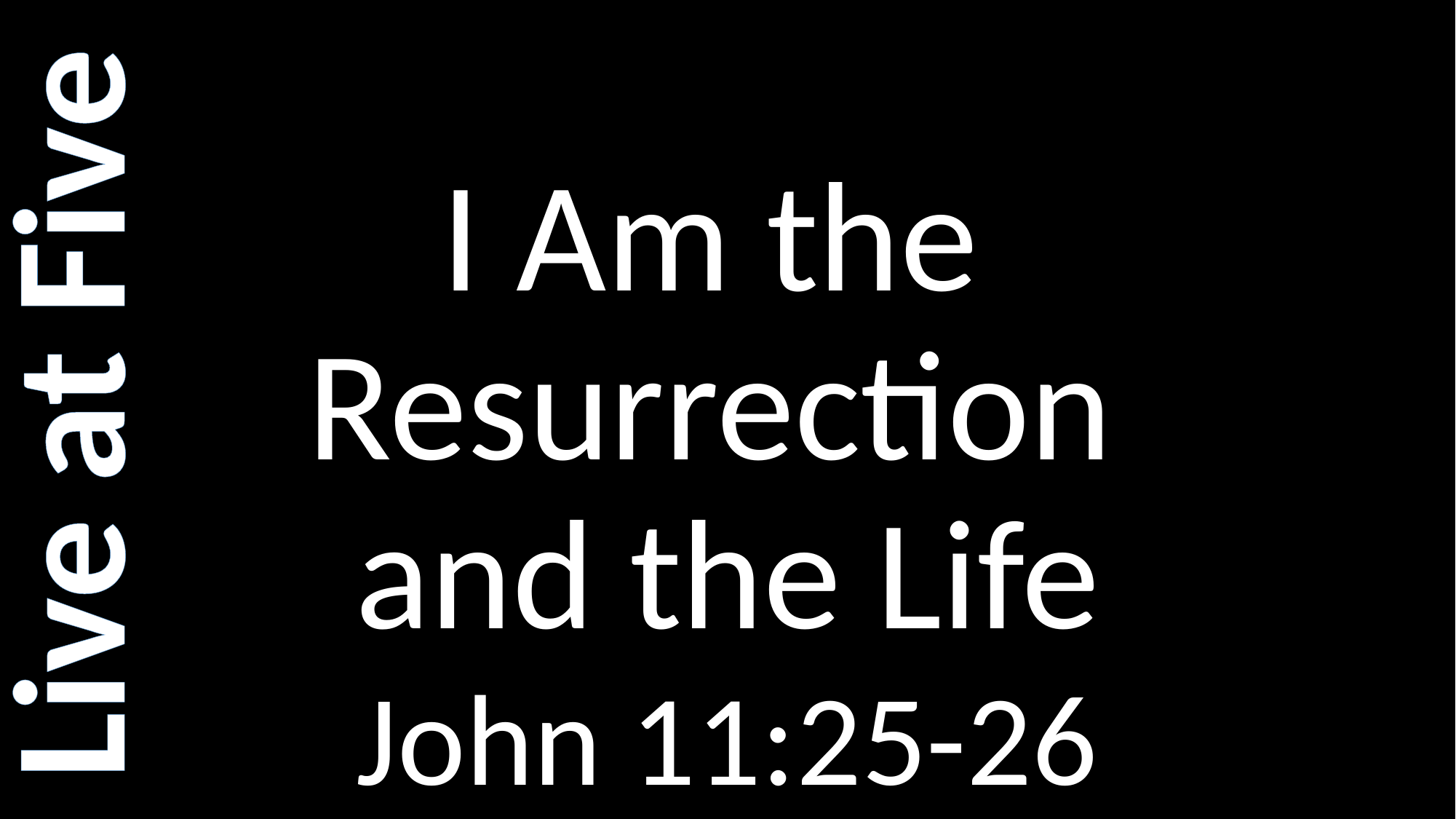

# I Am the Resurrection and the Life
Live at Five
John 11:25-26